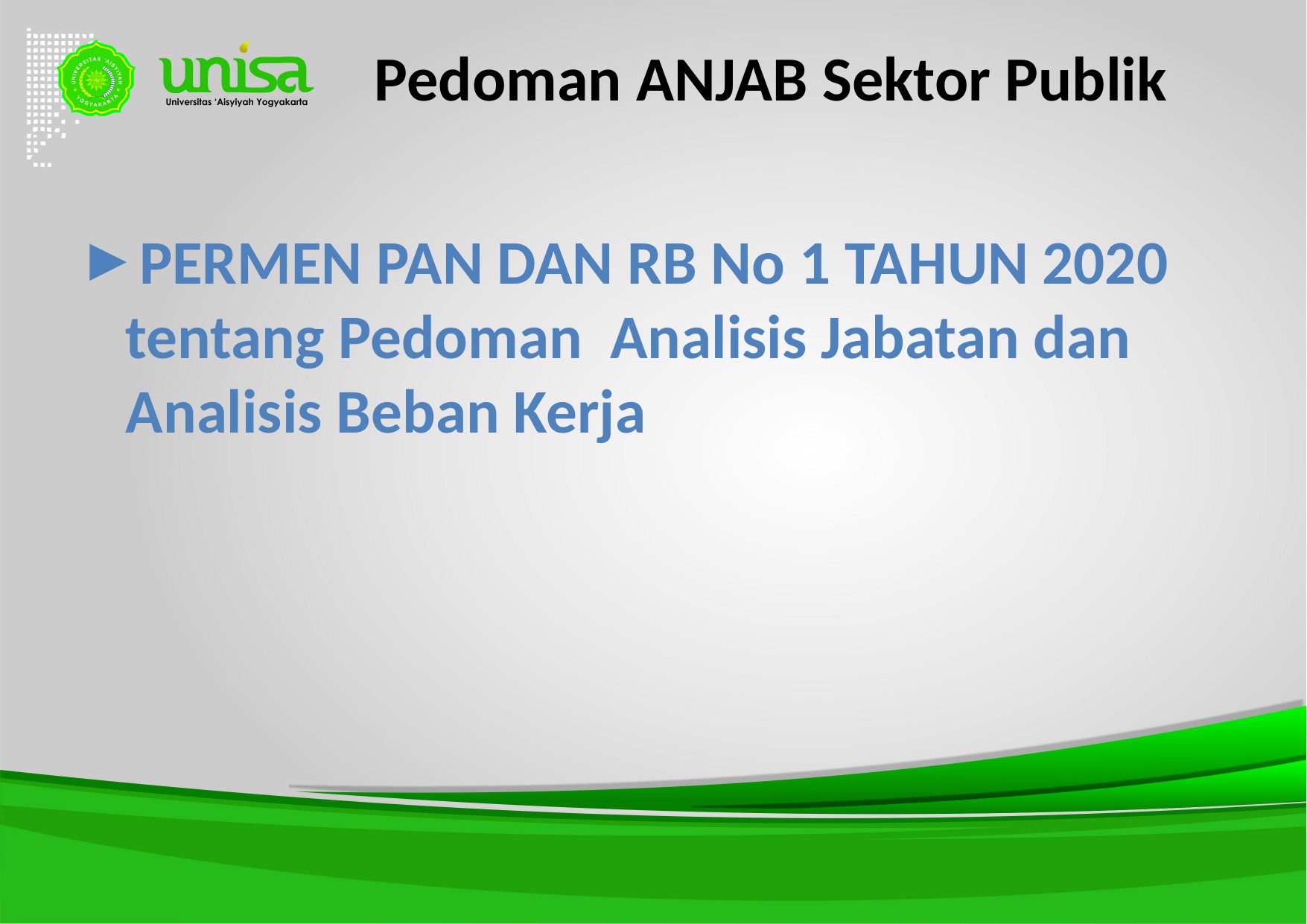

# Pedoman ANJAB Sektor Publik
PERMEN PAN DAN RB No 1 TAHUN 2020 tentang Pedoman  Analisis Jabatan dan Analisis Beban Kerja